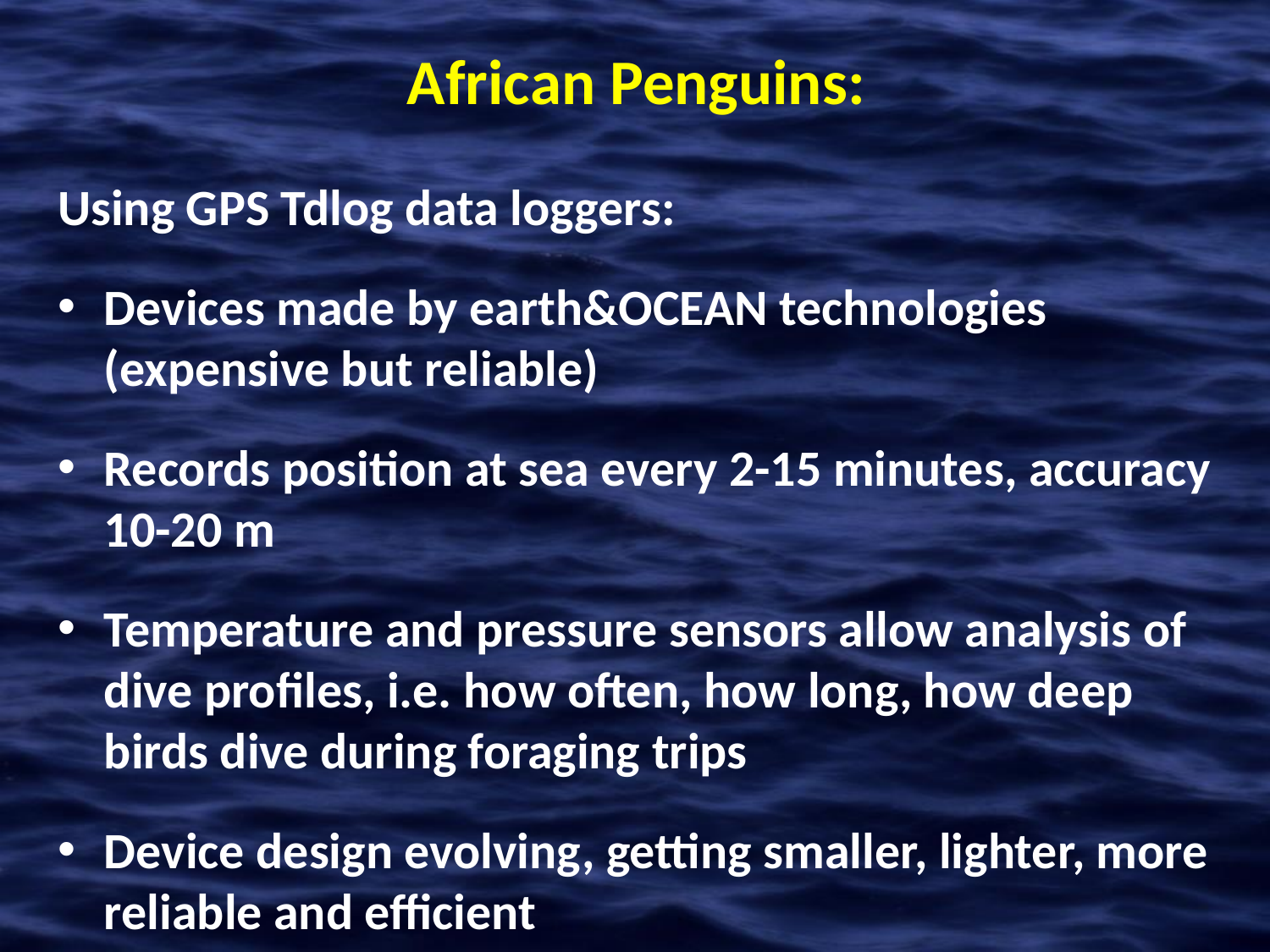

# African Penguins:
Using GPS Tdlog data loggers:

Devices made by earth&OCEAN technologies (expensive but reliable)

Records position at sea every 2-15 minutes, accuracy 10-20 m

Temperature and pressure sensors allow analysis of dive profiles, i.e. how often, how long, how deep birds dive during foraging trips

Device design evolving, getting smaller, lighter, more reliable and efficient